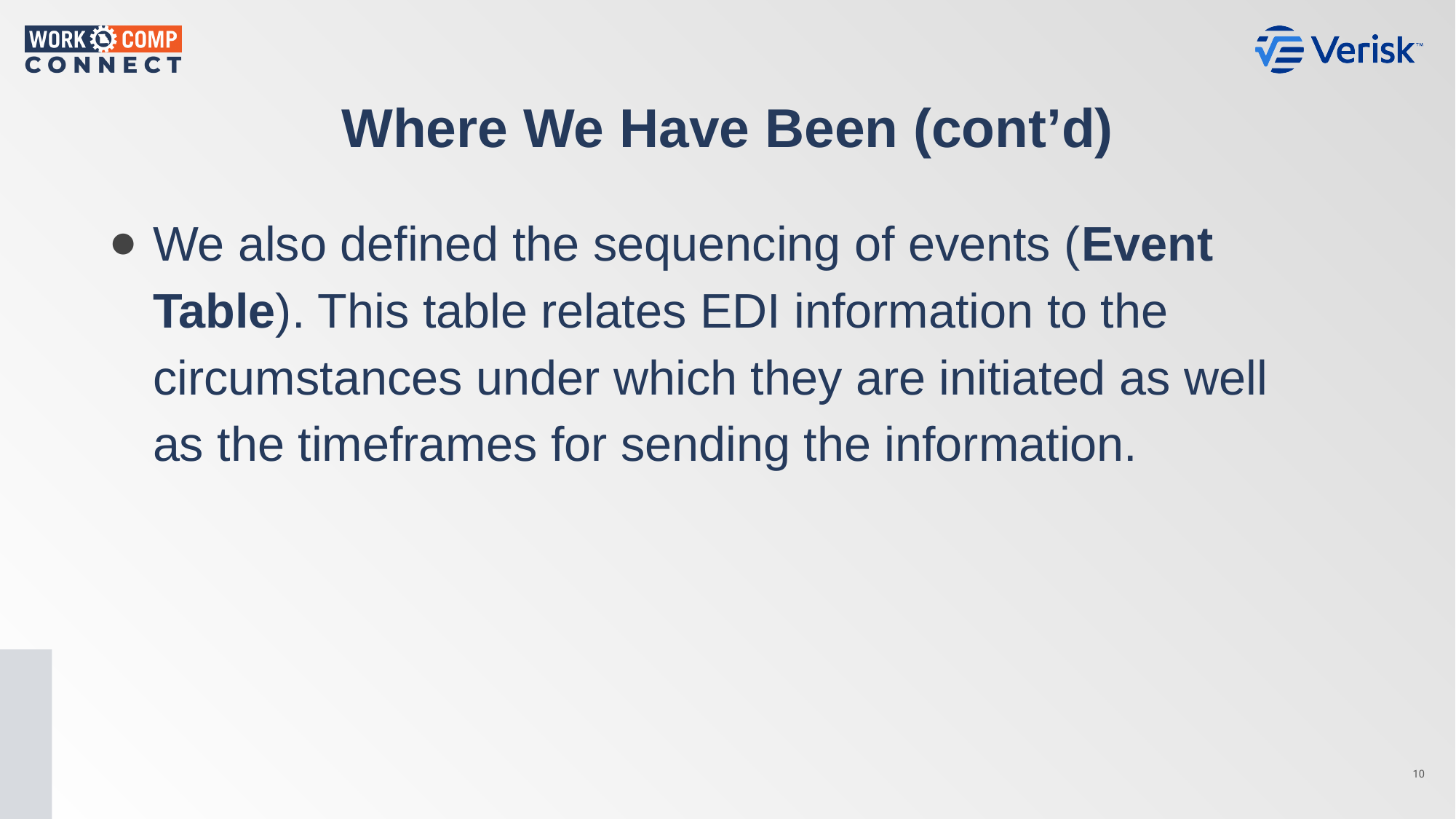

Where We Have Been (cont’d)
We also defined the sequencing of events (Event Table). This table relates EDI information to the circumstances under which they are initiated as well as the timeframes for sending the information.
10